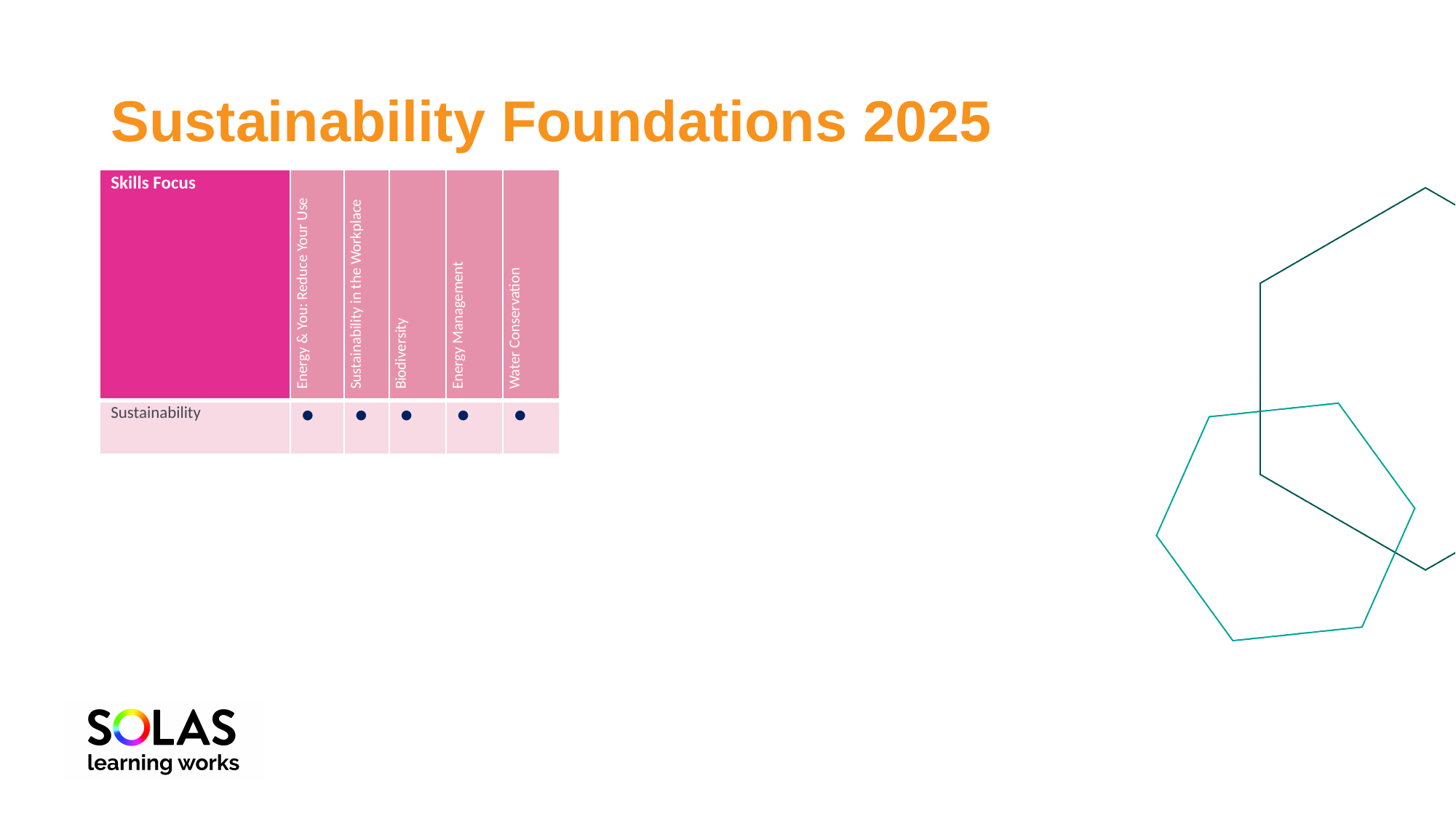

# Sustainability Foundations 2025
| Skills Focus | Energy & You: Reduce Your Use | Sustainability in the Workplace | Biodiversity | Energy Management | Water Conservation |
| --- | --- | --- | --- | --- | --- |
| Sustainability | ● | ● | ● | ● | ● |